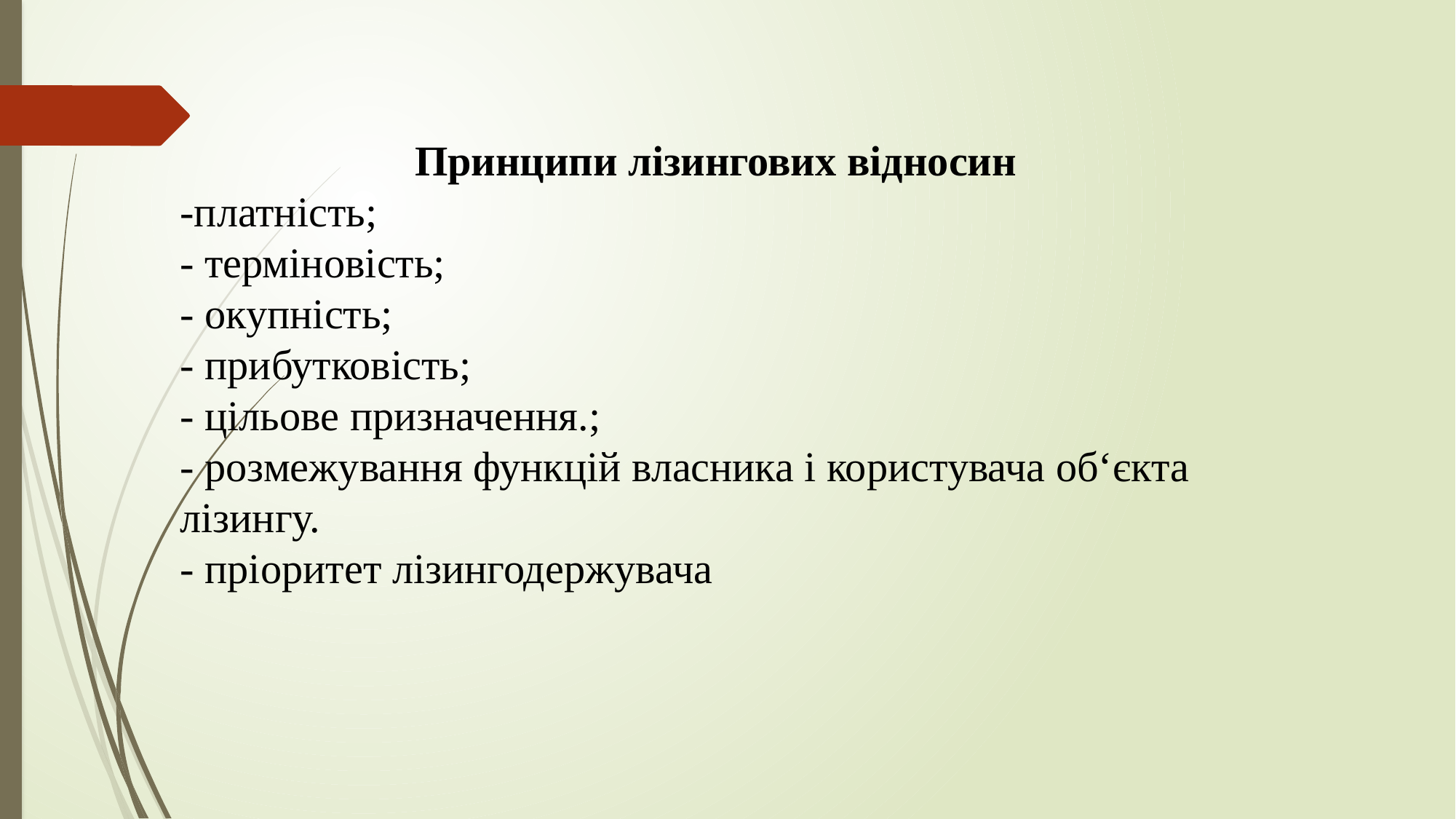

Принципи лізингових відносин
-платність;
- терміновість;
- окупність;
- прибутковість;
- цільове призначення.;
- розмежування функцій власника і користувача об‘єкта лізингу.
- пріоритет лізингодержувача